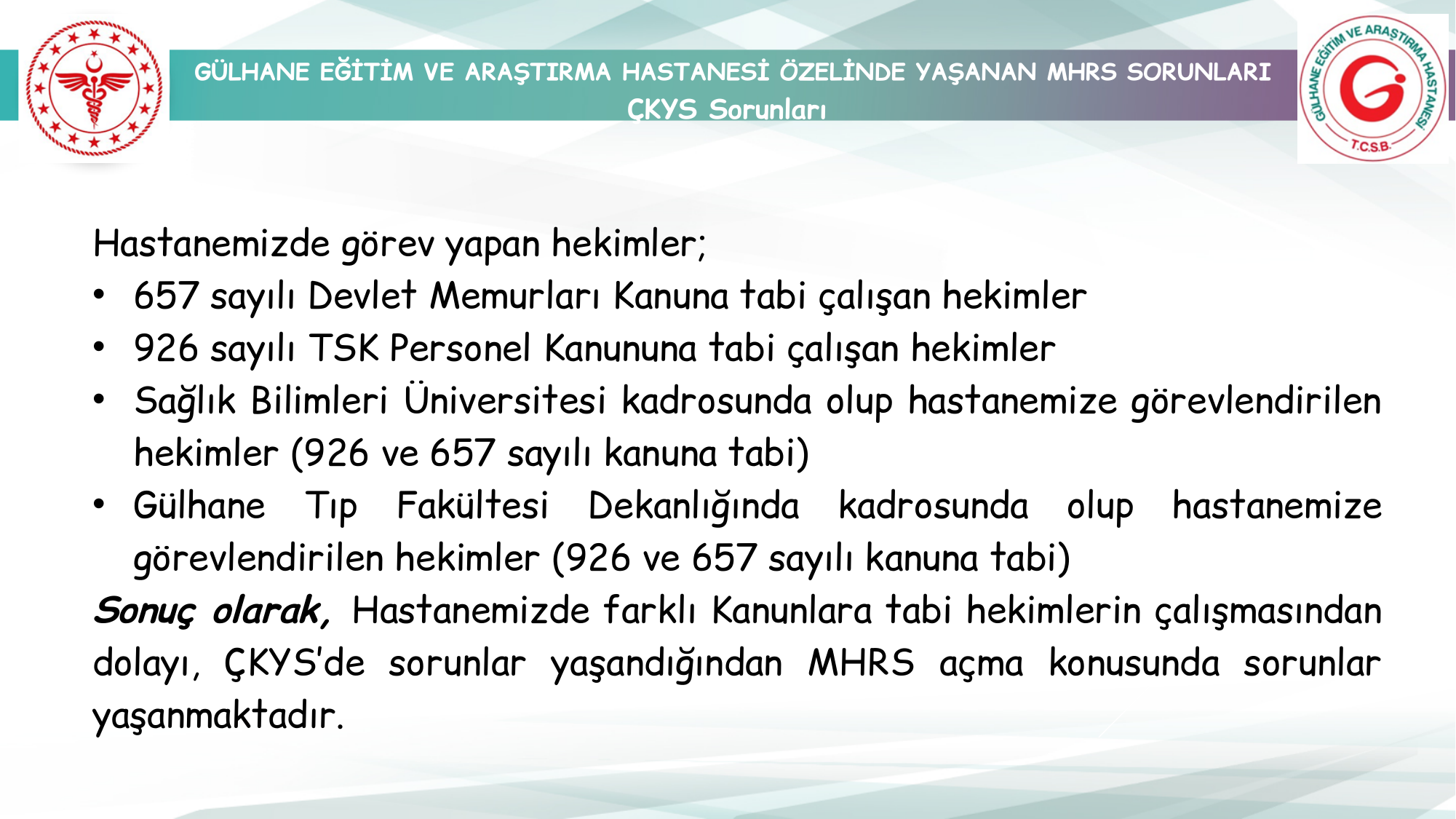

GÜLHANE EĞİTİM VE ARAŞTIRMA HASTANESİ ÖZELİNDE YAŞANAN MHRS SORUNLARI
ÇKYS Sorunları
Hastanemizde görev yapan hekimler;
657 sayılı Devlet Memurları Kanuna tabi çalışan hekimler
926 sayılı TSK Personel Kanununa tabi çalışan hekimler
Sağlık Bilimleri Üniversitesi kadrosunda olup hastanemize görevlendirilen hekimler (926 ve 657 sayılı kanuna tabi)
Gülhane Tıp Fakültesi Dekanlığında kadrosunda olup hastanemize görevlendirilen hekimler (926 ve 657 sayılı kanuna tabi)
Sonuç olarak, Hastanemizde farklı Kanunlara tabi hekimlerin çalışmasından dolayı, ÇKYS’de sorunlar yaşandığından MHRS açma konusunda sorunlar yaşanmaktadır.